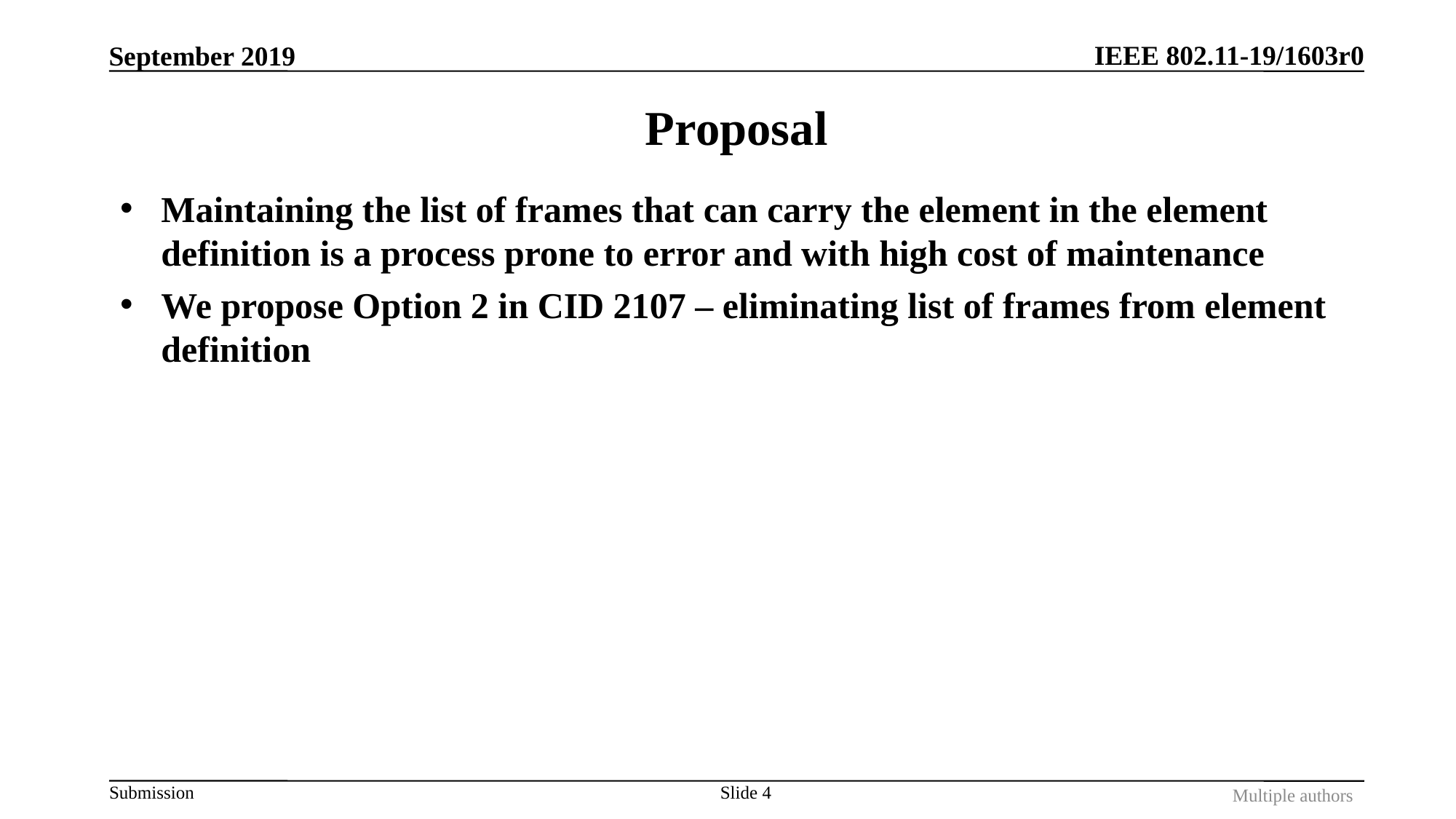

September 2019
# Proposal
Maintaining the list of frames that can carry the element in the element definition is a process prone to error and with high cost of maintenance
We propose Option 2 in CID 2107 – eliminating list of frames from element definition

Slide 4
Multiple authors